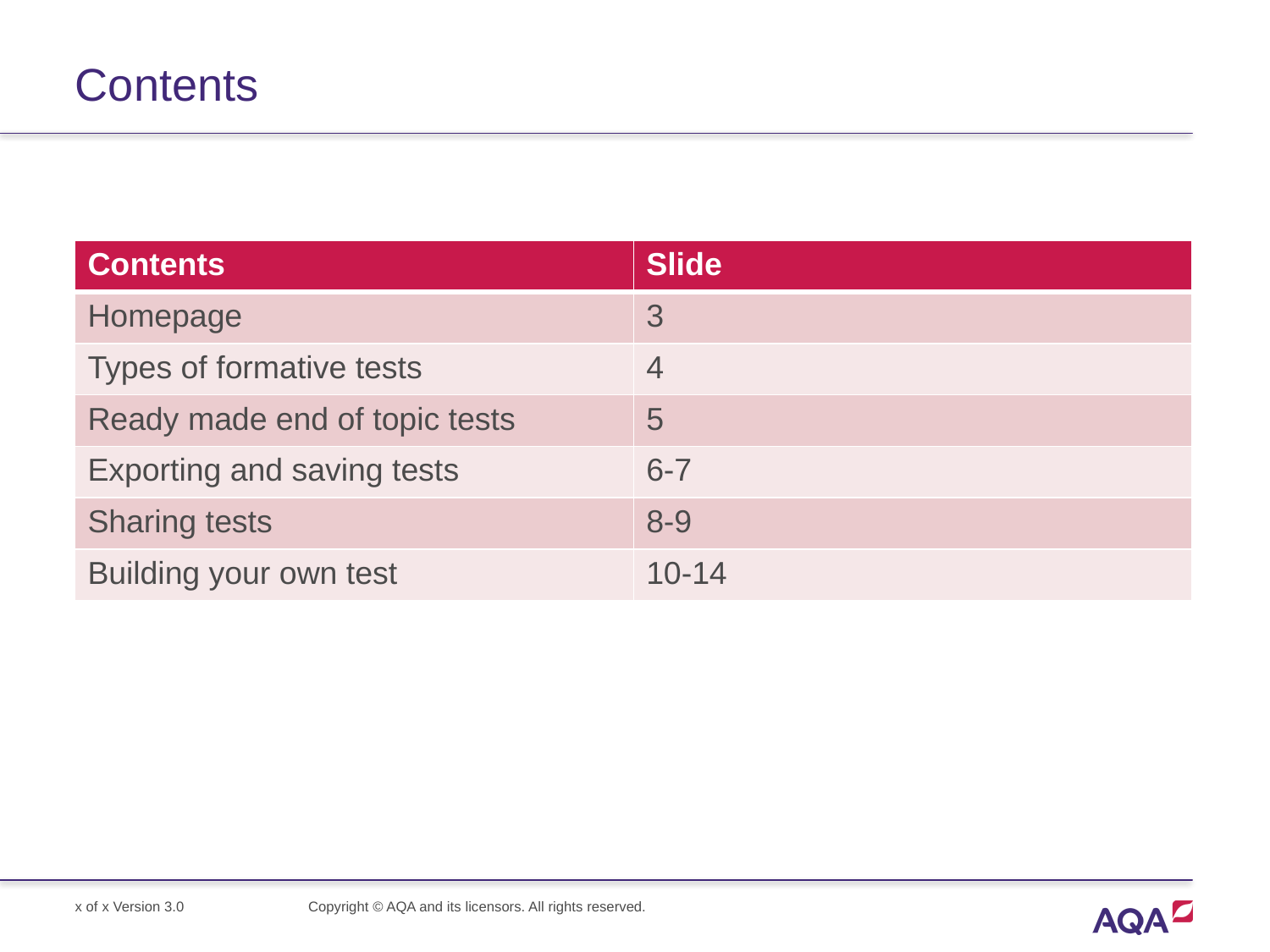

# Contents
| Contents | Slide |
| --- | --- |
| Homepage | 3 |
| Types of formative tests | 4 |
| Ready made end of topic tests | 5 |
| Exporting and saving tests | 6-7 |
| Sharing tests | 8-9 |
| Building your own test | 10-14 |
x of x Version 3.0
Copyright © AQA and its licensors. All rights reserved.